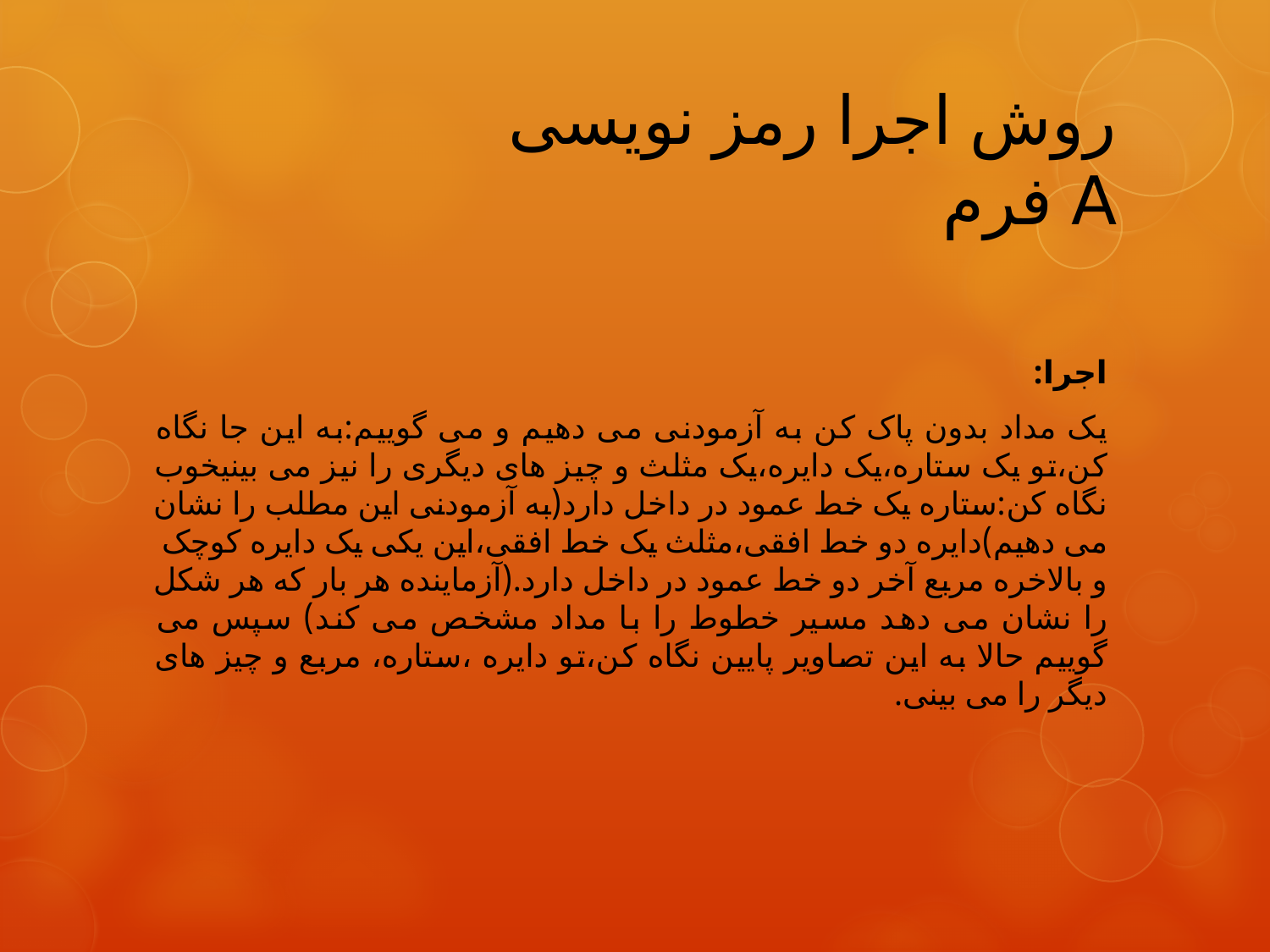

# روش اجرا رمز نویسی فرم A
اجرا:
یک مداد بدون پاک کن به آزمودنی می دهیم و می گوییم:به این جا نگاه کن،تو یک ستاره،یک دایره،یک مثلث و چیز های دیگری را نیز می بینیخوب نگاه کن:ستاره یک خط عمود در داخل دارد(به آزمودنی این مطلب را نشان می دهیم)دایره دو خط افقی،مثلث یک خط افقی،این یکی یک دایره کوچک  و بالاخره مربع آخر دو خط عمود در داخل دارد.(آزماینده هر بار که هر شکل را نشان می دهد مسیر خطوط را با مداد مشخص می کند) سپس می گوییم حالا به این تصاویر پایین نگاه کن،تو دایره ،ستاره، مربع و چیز های دیگر را می بینی.